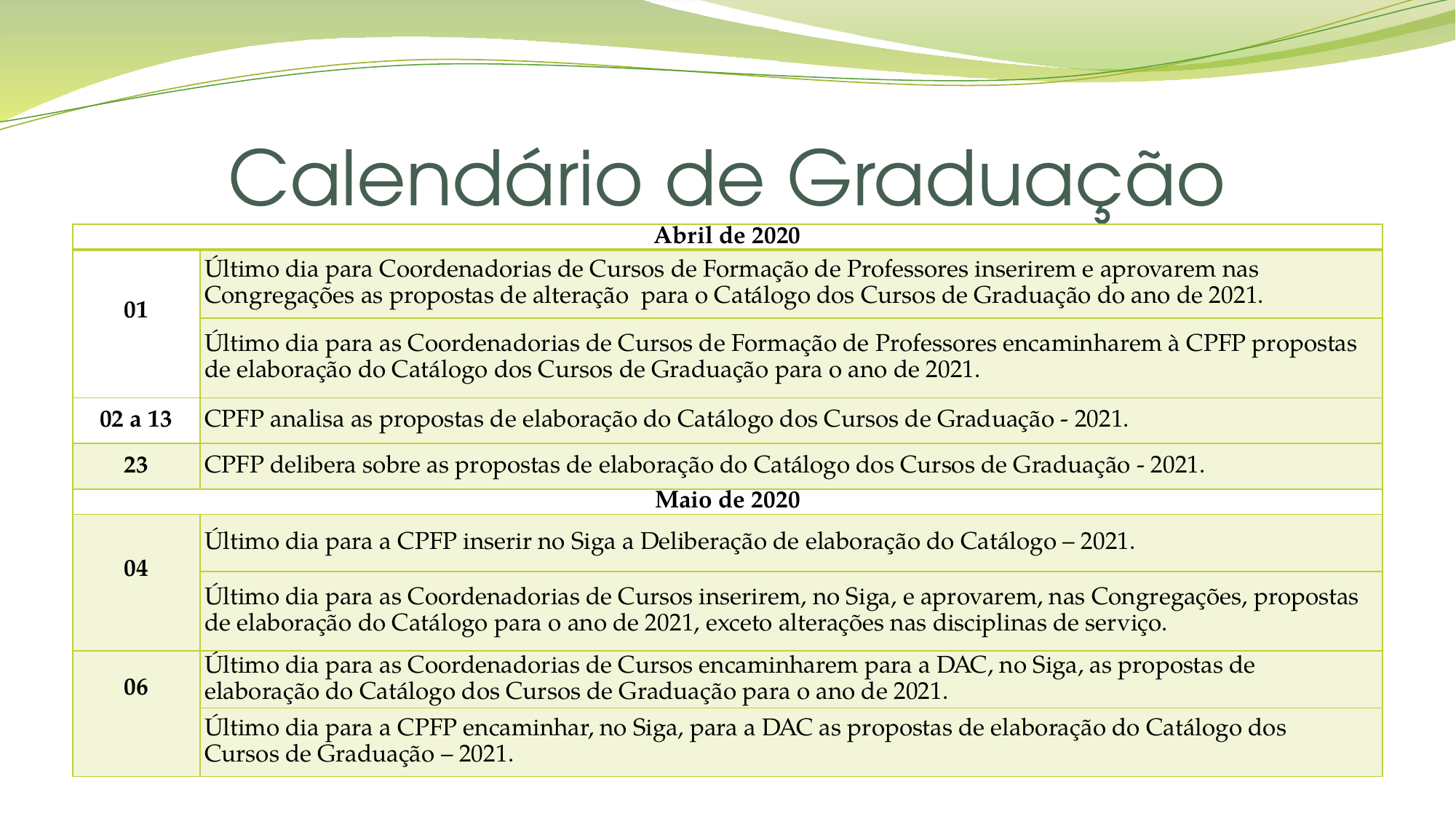

# Calendário de Graduação
| Abril de 2020 |  |
| --- | --- |
| 01 | Último dia para Coordenadorias de Cursos de Formação de Professores inserirem e aprovarem nas Congregações as propostas de alteração  para o Catálogo dos Cursos de Graduação do ano de 2021. |
|  | Último dia para as Coordenadorias de Cursos de Formação de Professores encaminharem à CPFP propostas de elaboração do Catálogo dos Cursos de Graduação para o ano de 2021. |
| 02 a 13 | CPFP analisa as propostas de elaboração do Catálogo dos Cursos de Graduação - 2021. |
| 23 | CPFP delibera sobre as propostas de elaboração do Catálogo dos Cursos de Graduação - 2021. |
| Maio de 2020 |  |
| 04 | Último dia para a CPFP inserir no Siga a Deliberação de elaboração do Catálogo – 2021. |
|  | Último dia para as Coordenadorias de Cursos inserirem, no Siga, e aprovarem, nas Congregações, propostas de elaboração do Catálogo para o ano de 2021, exceto alterações nas disciplinas de serviço. |
| 06 | Último dia para as Coordenadorias de Cursos encaminharem para a DAC, no Siga, as propostas de elaboração do Catálogo dos Cursos de Graduação para o ano de 2021. |
|  | Último dia para a CPFP encaminhar, no Siga, para a DAC as propostas de elaboração do Catálogo dos Cursos de Graduação – 2021. |